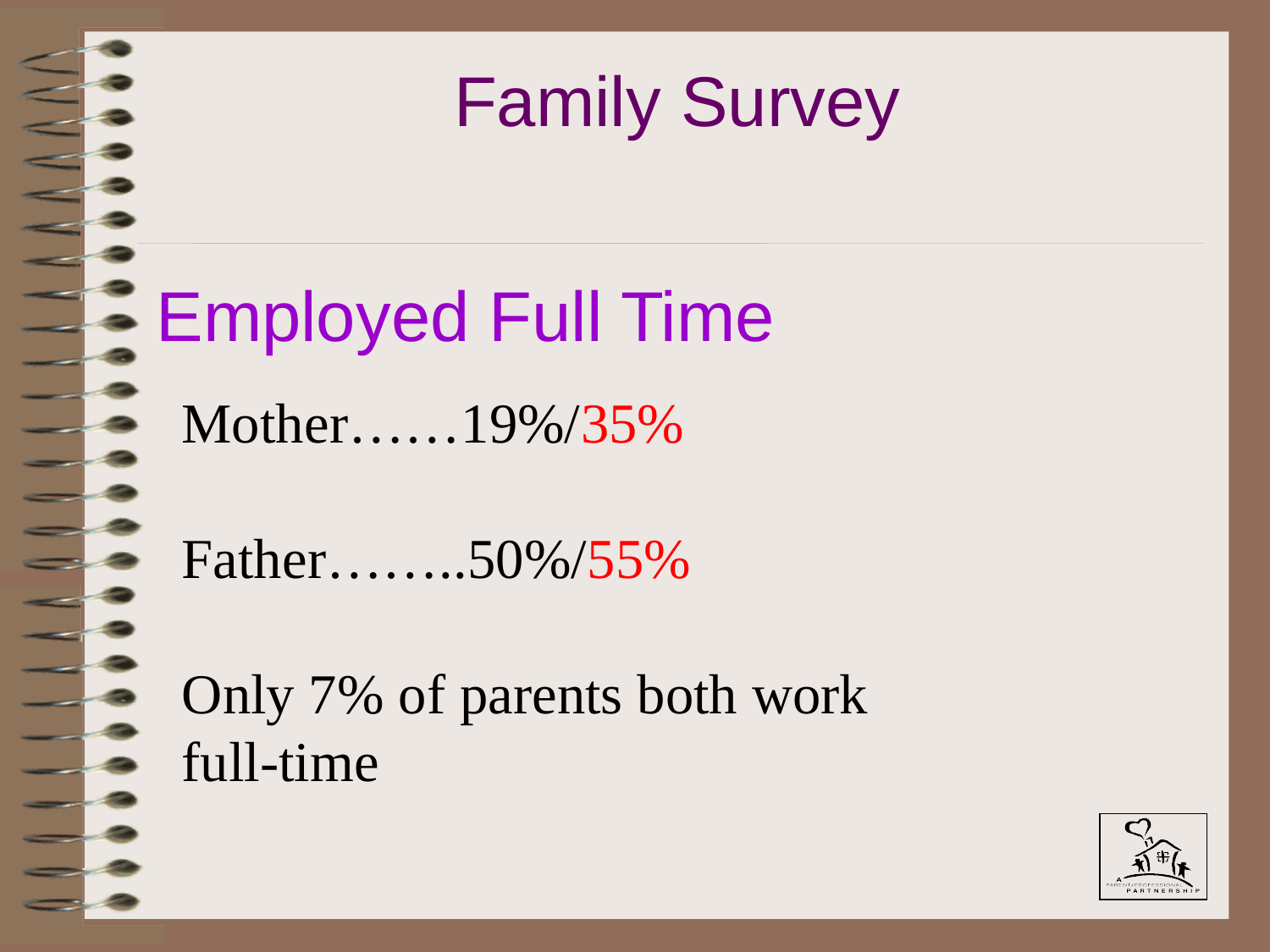

# Family Survey
  Employed Full Time
Mother……19%/35%

Father……..50%/55%

Only 7% of parents both work
full-time